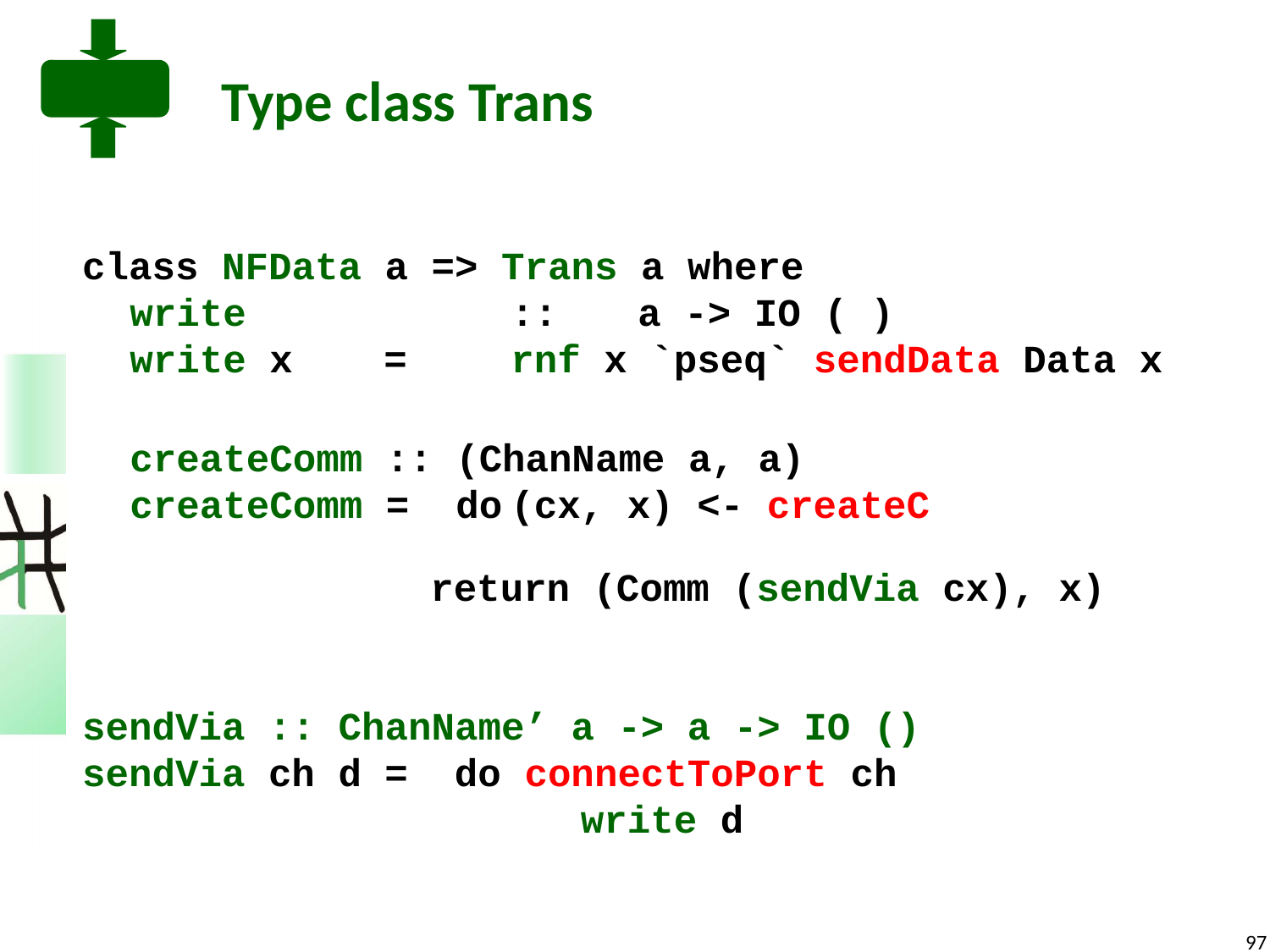

# Type class Trans
class NFData a => Trans a where
	write 		:: 	a -> IO ( )
	write x 	= 	rnf x `pseq` sendData Data x

	createComm :: (ChanName a, a)
createComm =  do	(cx, x) <- createC
											  return (Comm (sendVia cx), x)

sendVia :: ChanName’ a -> a -> IO ()
sendVia ch d =  do connectToPort ch
				   write d
97